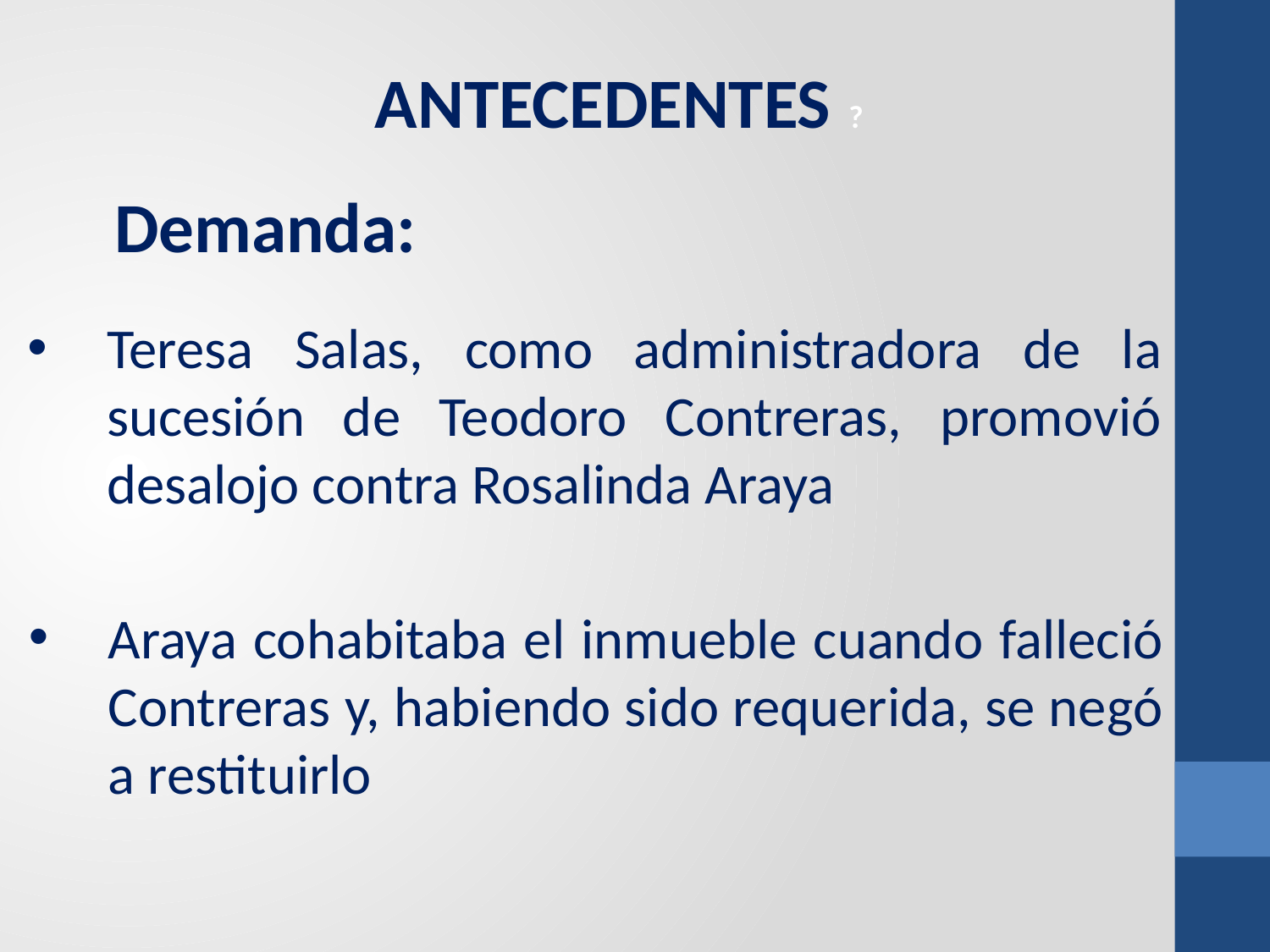

ANTECEDENTES ?
Demanda:
Teresa Salas, como administradora de la sucesión de Teodoro Contreras, promovió desalojo contra Rosalinda Araya
Araya cohabitaba el inmueble cuando falleció Contreras y, habiendo sido requerida, se negó a restituirlo